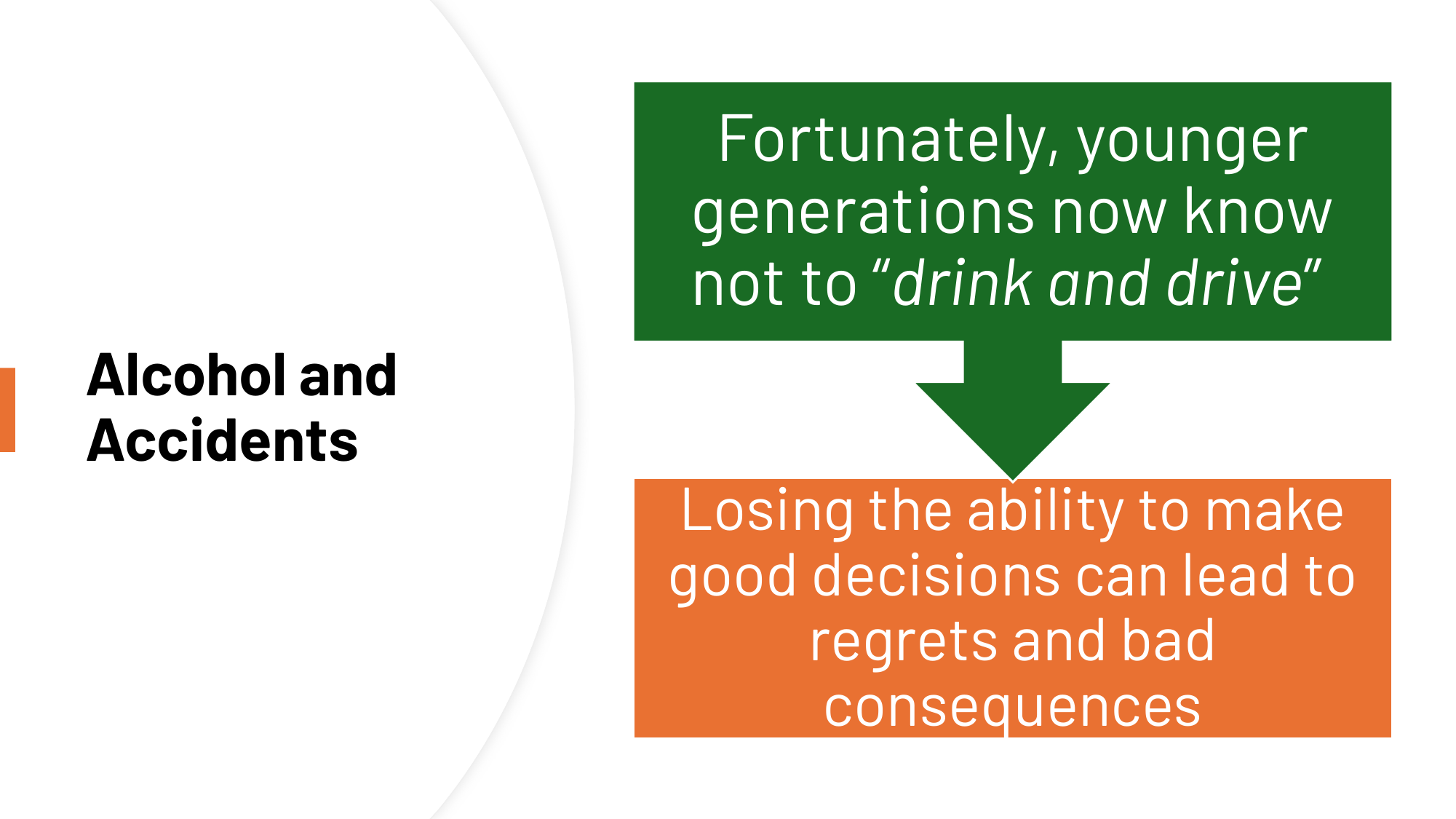

Losing the ability to make good decisions can lead to regrets and bad consequences
Fortunately, younger generations now know not to “drink and drive”
# Alcohol and Accidents

12